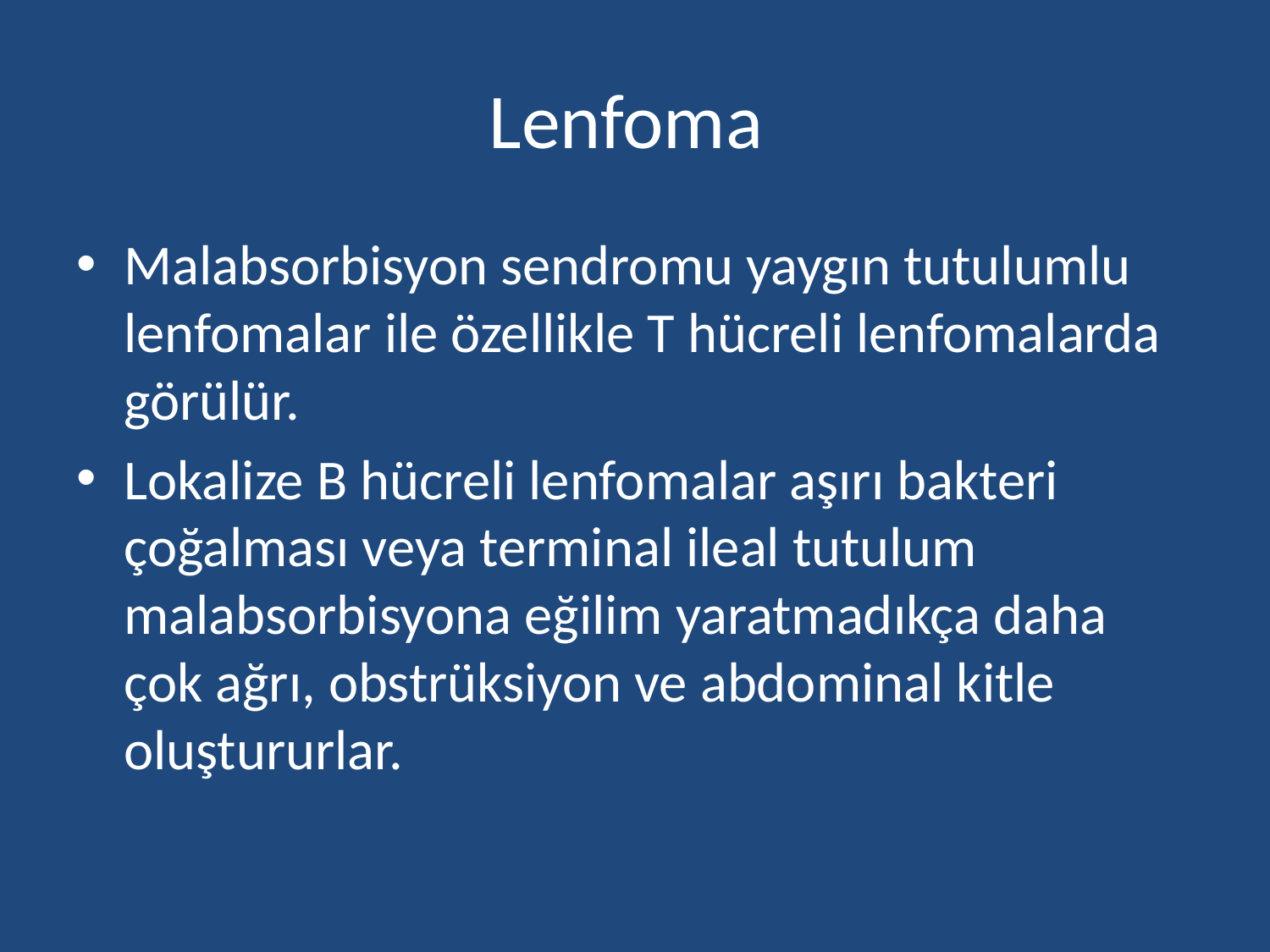

# Lenfoma
Malabsorbisyon sendromu yaygın tutulumlu lenfomalar ile özellikle T hücreli lenfomalarda görülür.
Lokalize B hücreli lenfomalar aşırı bakteri çoğalması veya terminal ileal tutulum malabsorbisyona eğilim yaratmadıkça daha çok ağrı, obstrüksiyon ve abdominal kitle oluştururlar.